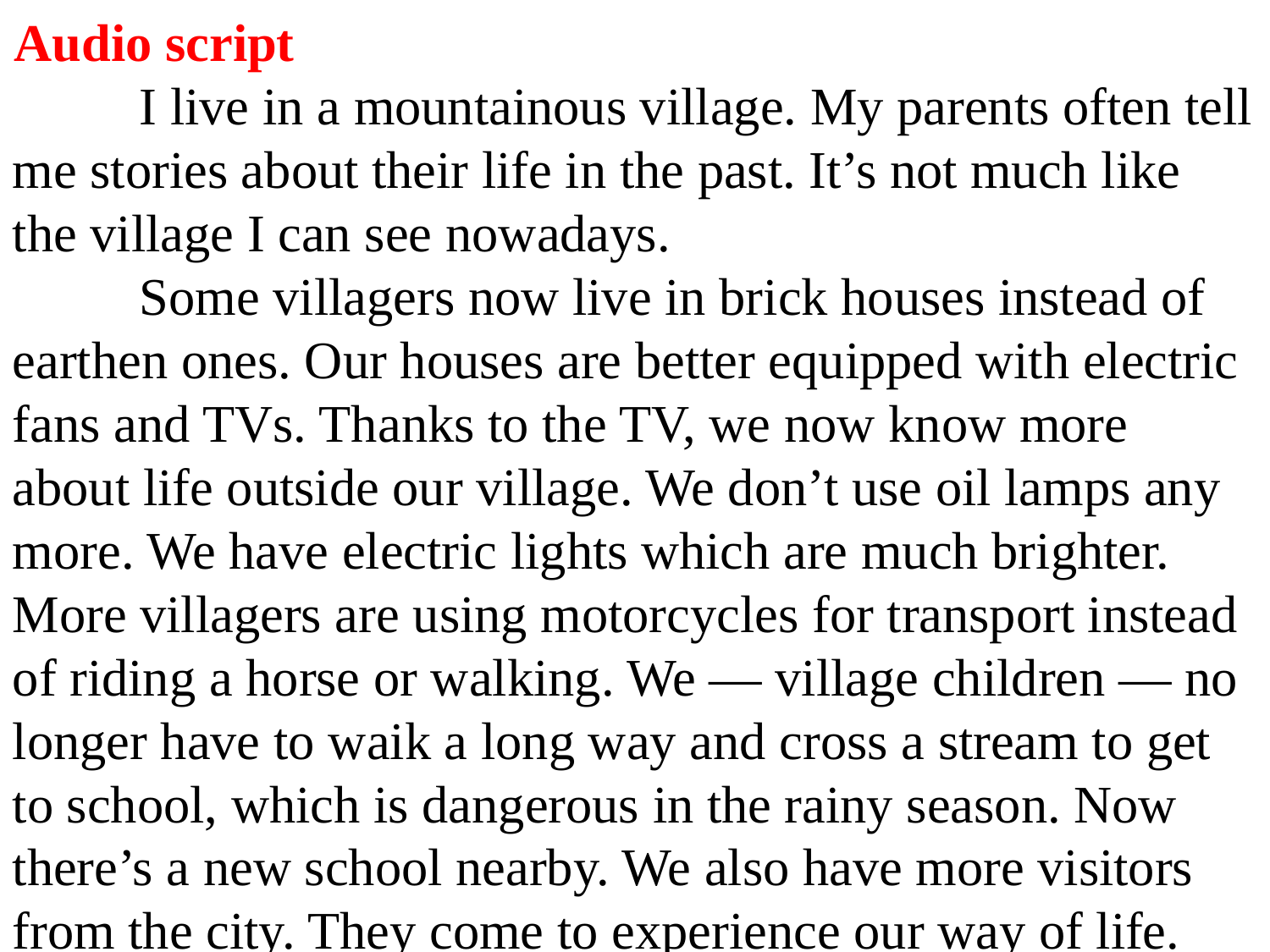

Audio script
	I live in a mountainous village. My parents often tell me stories about their life in the past. It’s not much like the village I can see nowadays.
	Some villagers now live in brick houses instead of earthen ones. Our houses are better equipped with electric fans and TVs. Thanks to the TV, we now know more about life outside our village. We don’t use oil lamps any more. We have electric lights which are much brighter. More villagers are using motorcycles for transport instead of riding a horse or walking. We — village children — no longer have to waik a long way and cross a stream to get to school, which is dangerous in the rainy season. Now there’s a new school nearby. We also have more visitors from the city. They come to experience our way of life.